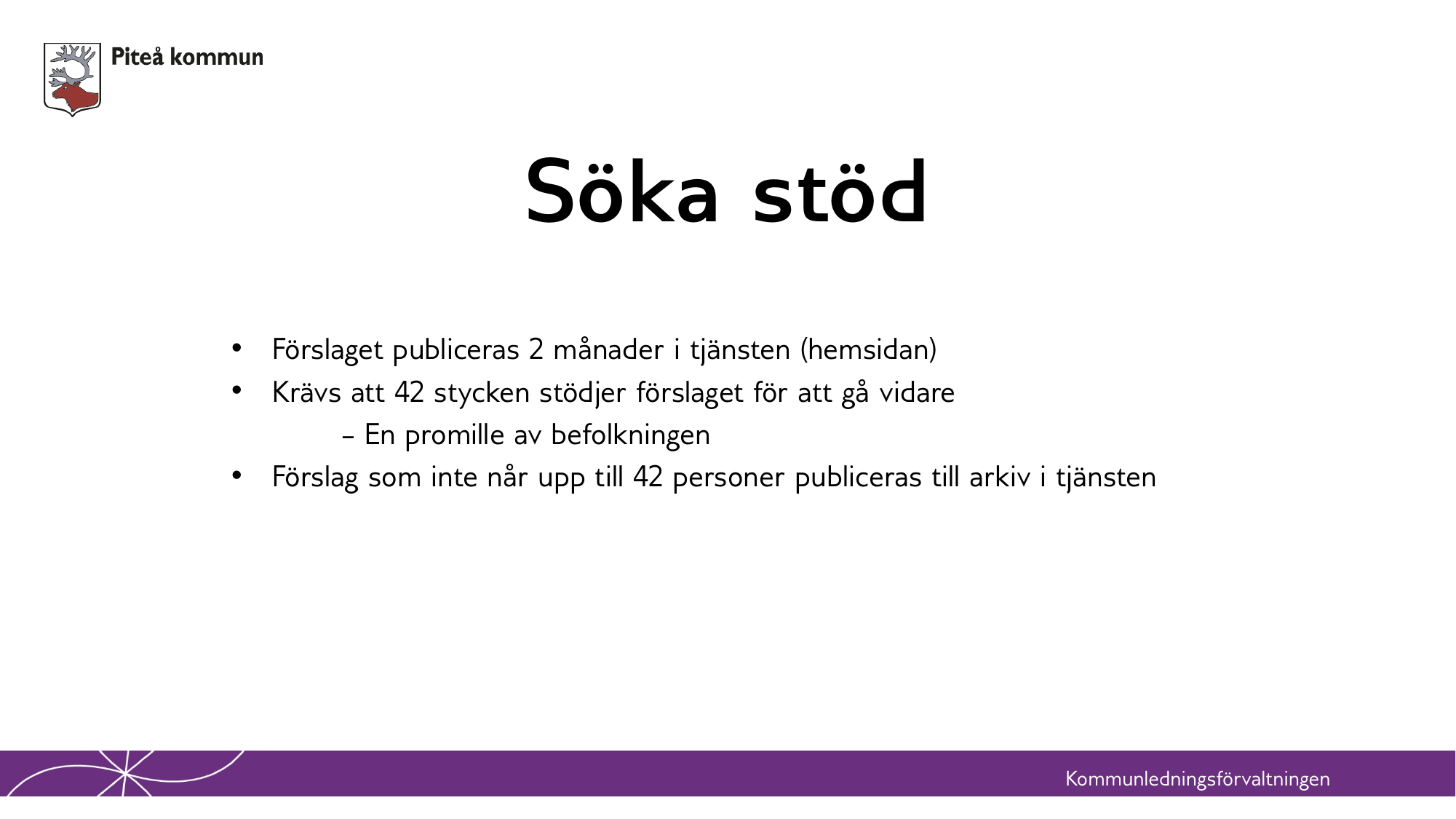

# Söka stöd
Förslaget publiceras 2 månader i tjänsten (hemsidan)
Krävs att 42 stycken stödjer förslaget för att gå vidare
	– En promille av befolkningen
Förslag som inte når upp till 42 personer publiceras till arkiv i tjänsten
Kommunledningsförvaltningen